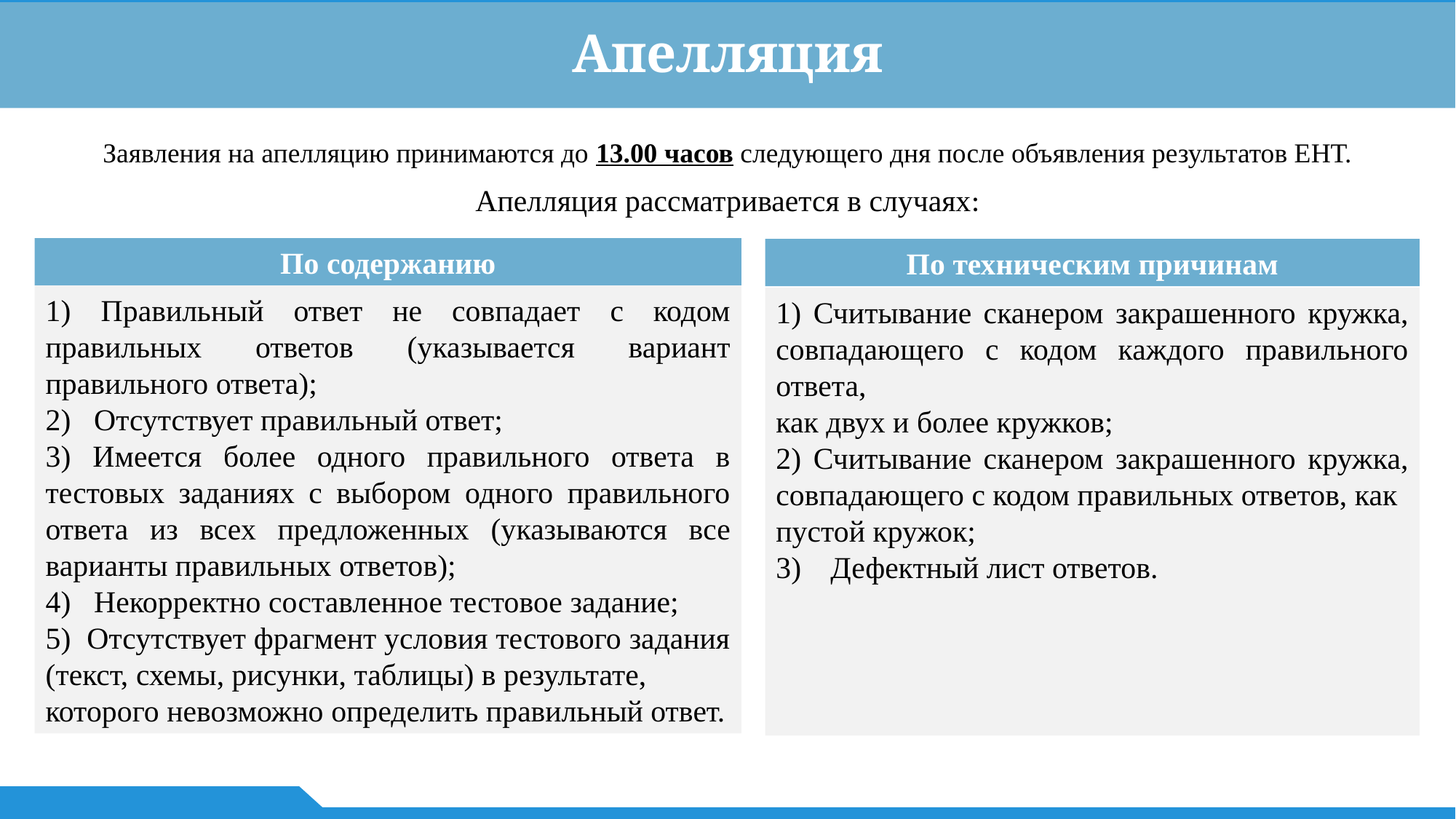

Апелляция
Заявления на апелляцию принимаются до 13.00 часов следующего дня после объявления результатов ЕНТ.
Апелляция рассматривается в случаях:
По содержанию
По техническим причинам
1) Правильный ответ не совпадает с кодом правильных ответов (указывается вариант правильного ответа);
2)   Отсутствует правильный ответ;
3) Имеется более одного правильного ответа в тестовых заданиях с выбором одного правильного ответа из всех предложенных (указываются все варианты правильных ответов);
4)   Некорректно составленное тестовое задание;
5)  Отсутствует фрагмент условия тестового задания (текст, схемы, рисунки, таблицы) в результате,
которого невозможно определить правильный ответ.
1) Считывание сканером закрашенного кружка, совпадающего с кодом каждого правильного ответа,
как двух и более кружков;
2) Считывание сканером закрашенного кружка, совпадающего с кодом правильных ответов, как
пустой кружок;
Дефектный лист ответов.